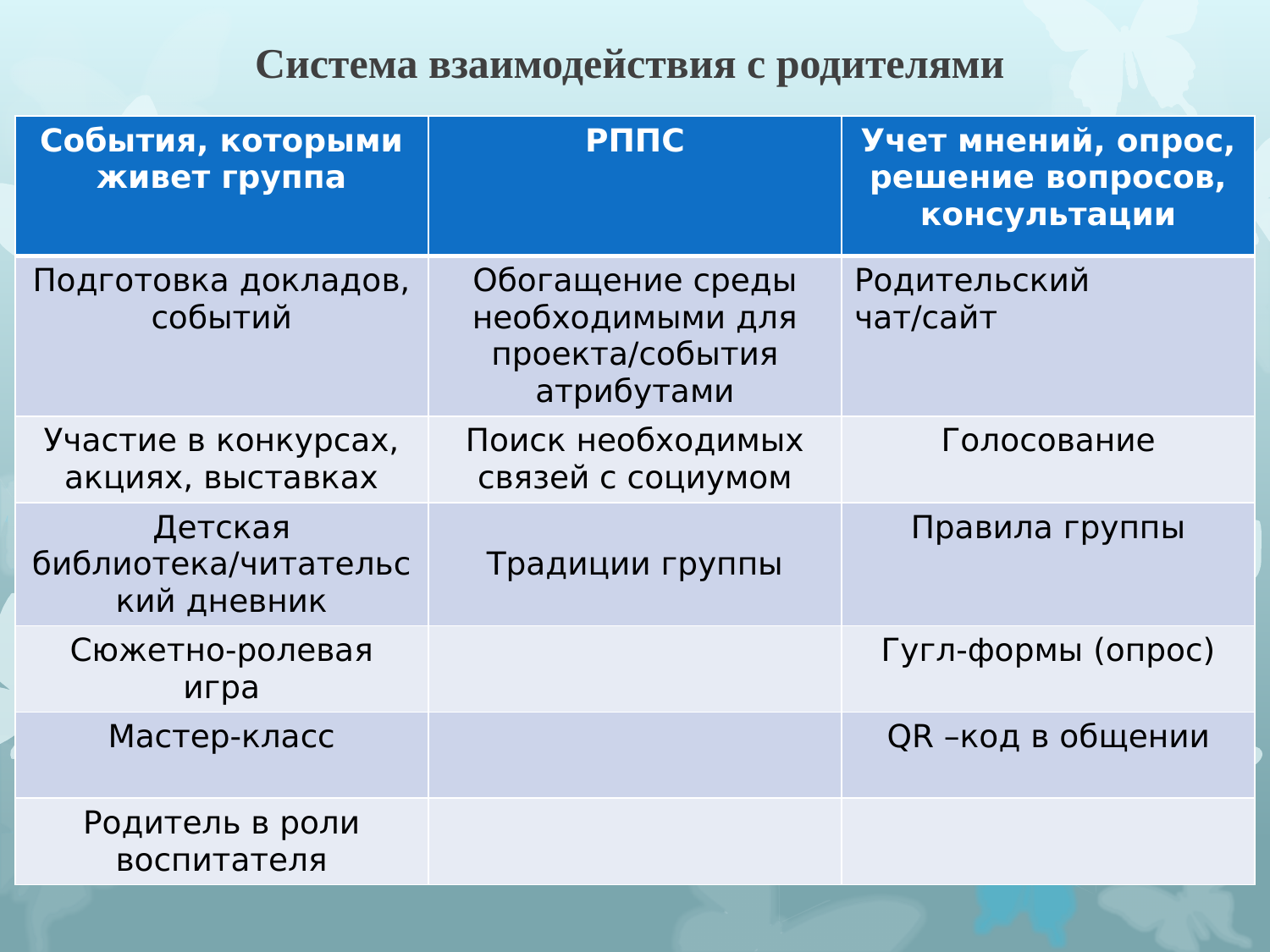

# Система взаимодействия с родителями
| События, которыми живет группа | РППС | Учет мнений, опрос, решение вопросов, консультации |
| --- | --- | --- |
| Подготовка докладов, событий | Обогащение среды необходимыми для проекта/события атрибутами | Родительский чат/сайт |
| Участие в конкурсах, акциях, выставках | Поиск необходимых связей с социумом | Голосование |
| Детская библиотека/читательский дневник | Традиции группы | Правила группы |
| Сюжетно-ролевая игра |  | Гугл-формы (опрос) |
| Мастер-класс |  | QR –код в общении |
| Родитель в роли воспитателя |  |  |